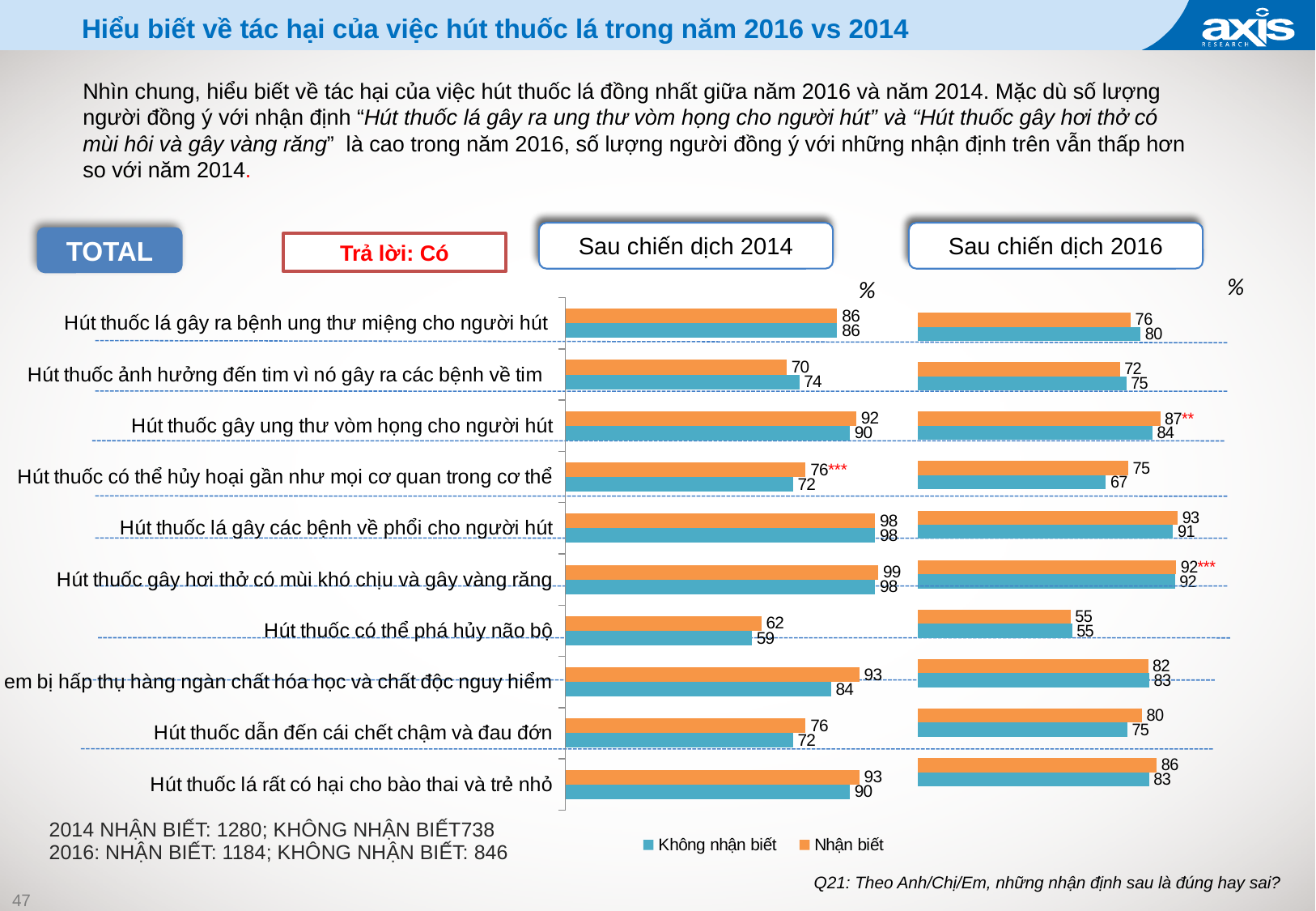

Hiểu biết về tác hại của việc hút thuốc lá trong năm 2016 vs 2014
Nhìn chung, hiểu biết về tác hại của việc hút thuốc lá đồng nhất giữa năm 2016 và năm 2014. Mặc dù số lượng người đồng ý với nhận định “Hút thuốc lá gây ra ung thư vòm họng cho người hút” và “Hút thuốc gây hơi thở có mùi hôi và gây vàng răng”  là cao trong năm 2016, số lượng người đồng ý với những nhận định trên vẫn thấp hơn so với năm 2014.
Sau chiến dịch 2014
Sau chiến dịch 2016
TOTAL
Trả lời: Có

### Chart

| Category | Nhận biết | Không nhận biết |
|---|---|---|
| Hút thuốc lá gây ra bệnh ung thư miệng cho người hút  | 86.0 | 86.0 |
| Hút thuốc ảnh hưởng đến tim vì nó gây ra các bệnh về tim   | 70.0 | 74.0 |
| Hút thuốc gây ung thư vòm họng cho người hút | 92.0 | 90.0 |
| Hút thuốc có thể hủy hoại gần như mọi cơ quan trong cơ thể | 76.0 | 72.0 |
| Hút thuốc lá gây các bệnh về phổi cho người hút | 98.0 | 98.0 |
| Hút thuốc gây hơi thở có mùi khó chịu và gây vàng răng | 99.0 | 98.0 |
| Hút thuốc có thể phá hủy não bộ | 62.0 | 59.0 |
| Hút thuốc gần trẻ em làm trẻ em bị hấp thụ hàng ngàn chất hóa học và chất độc nguy hiểm | 93.0 | 84.0 |
| Hút thuốc dẫn đến cái chết chậm và đau đớn | 76.0 | 72.0 |
| Hút thuốc lá rất có hại cho bào thai và trẻ nhỏ | 93.0 | 90.0 |

### Chart

| Category | Awareness | Non - awareness |
|---|---|---|
| Tobacco smoke causes mouth cancer in smokers | 76.15003000262085 | 79.6658434852477 |
| Smoking affects the heart by causing heart disease | 72.34265527412353 | 74.63104536162871 |
| Smoking causes throat cancer in smokers | 86.74222256028102 | 83.99640793562641 |
| Smoking causes damage to nearly every organ in the body | 75.30826635565454 | 67.29921659911857 |
| Tobacco smoke causes lung disease in smokers | 93.00051553797688 | 91.3471423001028 |
| Smoking leads to foul breath and rotten teeth | 92.40046313903505 | 92.02419917051671 |
| Smoking causes damage to the brain | 54.647025514905 | 55.23980574493943 |
| Smoking around children exposes them to thousands of dangerous chemicals and poisons | 82.39395552851207 | 82.8088998121255 |
| Smoking leads to a slow and painful death | 80.23799261344051 | 74.96307499615973 |
| Tobacco smoke is very harmful to the fetus and young children | 85.5404274739495 | 82.75572780659554 |
%
%
2014 NHẬN BIẾT: 1280; KHÔNG NHẬN BIẾT738
2016: NHẬN BIẾT: 1184; KHÔNG NHẬN BIẾT: 846
Q21: Theo Anh/Chị/Em, những nhận định sau là đúng hay sai?
47